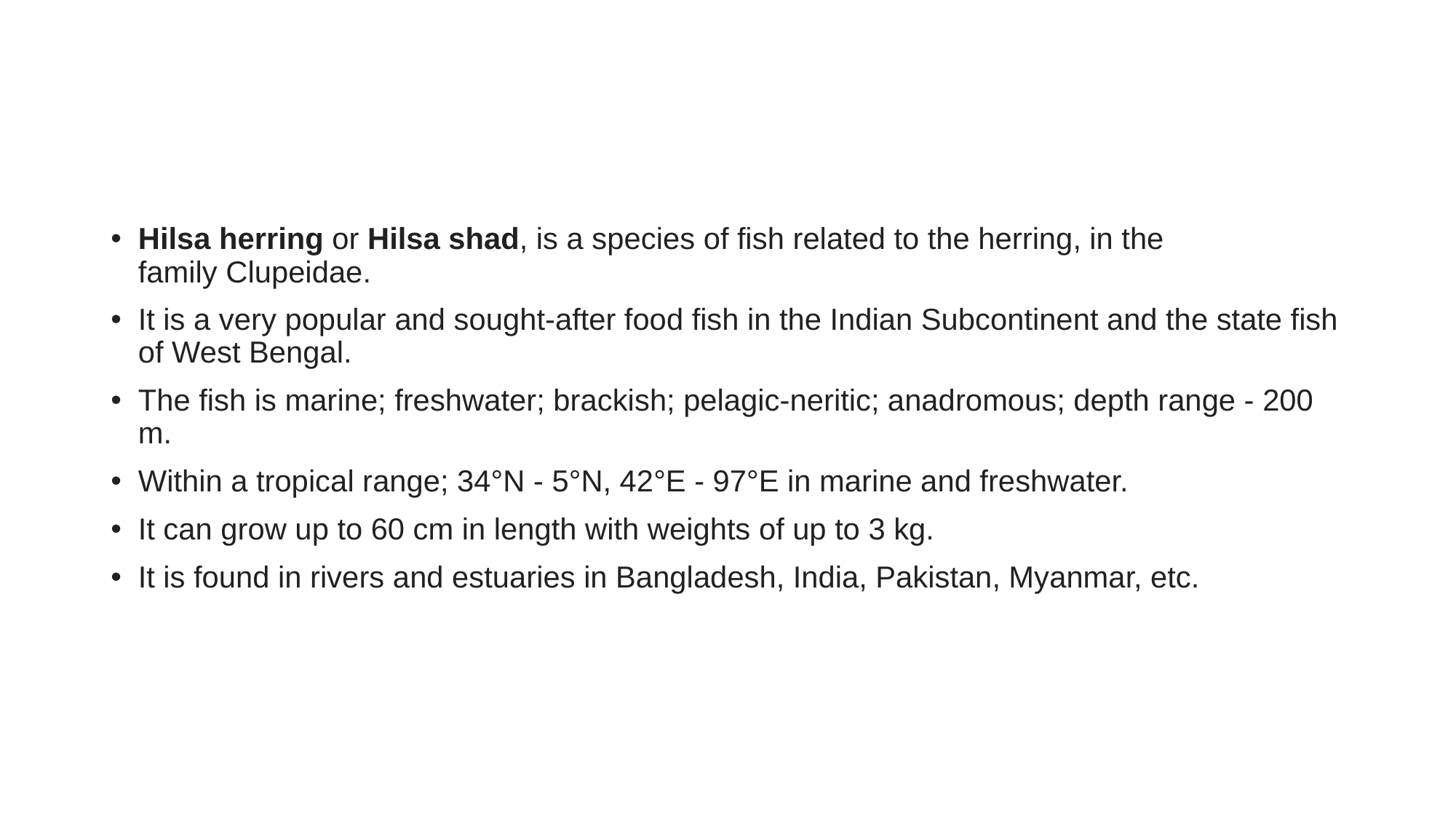

#
Hilsa herring or Hilsa shad, is a species of fish related to the herring, in the family Clupeidae.
It is a very popular and sought-after food fish in the Indian Subcontinent and the state fish of West Bengal.
The fish is marine; freshwater; brackish; pelagic-neritic; anadromous; depth range - 200 m.
Within a tropical range; 34°N - 5°N, 42°E - 97°E in marine and freshwater.
It can grow up to 60 cm in length with weights of up to 3 kg.
It is found in rivers and estuaries in Bangladesh, India, Pakistan, Myanmar, etc.